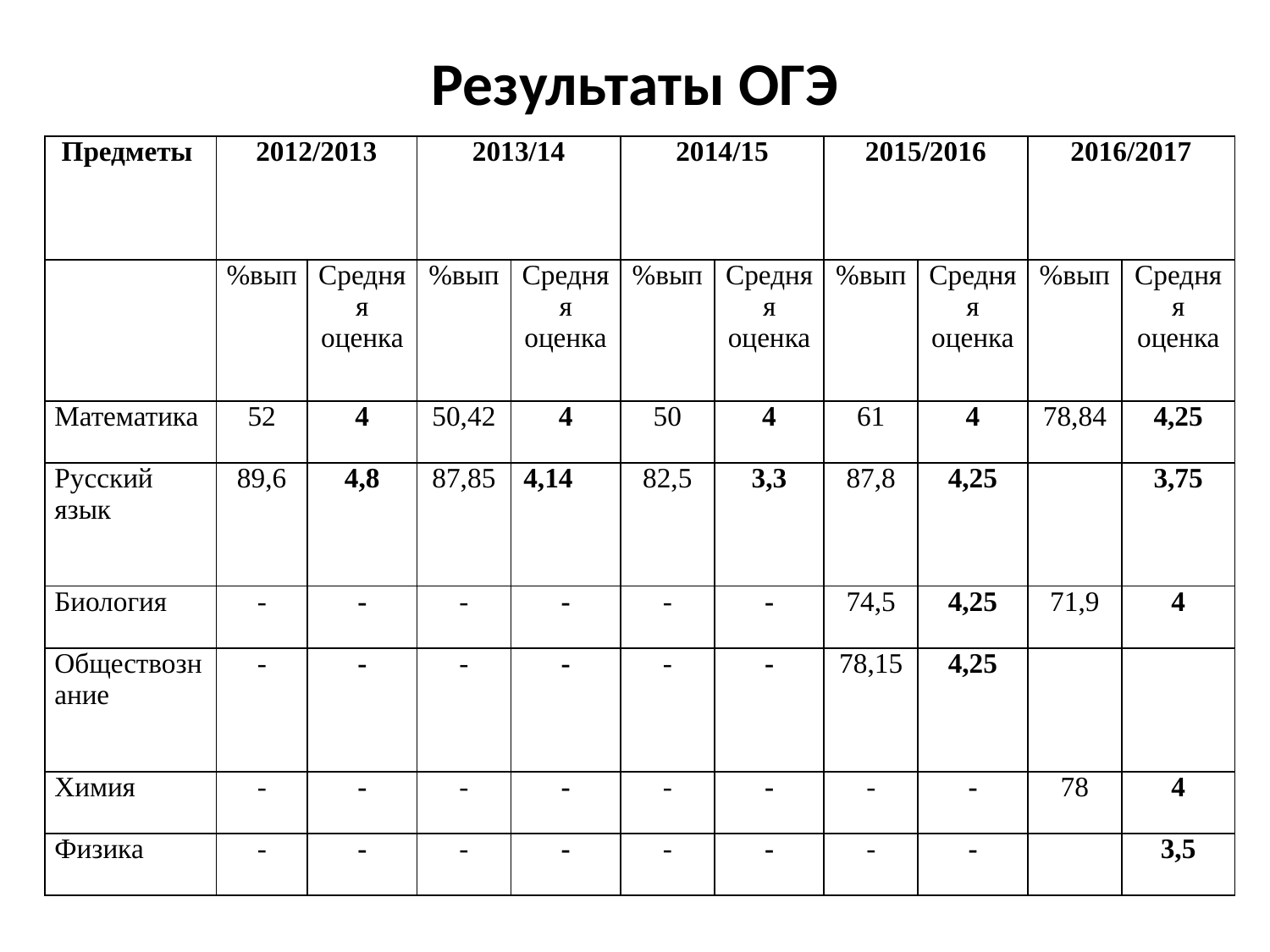

# Результаты ОГЭ
| Предметы | 2012/2013 |  | 2013/14 |  | 2014/15 |  | 2015/2016 |  | 2016/2017 |  |
| --- | --- | --- | --- | --- | --- | --- | --- | --- | --- | --- |
|  | %вып | Средняя оценка | %вып | Средняя оценка | %вып | Средняя оценка | %вып | Средняя оценка | %вып | Средняя оценка |
| Математика | 52 | 4 | 50,42 | 4 | 50 | 4 | 61 | 4 | 78,84 | 4,25 |
| Русский язык | 89,6 | 4,8 | 87,85 | 4,14 | 82,5 | 3,3 | 87,8 | 4,25 |  | 3,75 |
| Биология | - | - | - | - | - | - | 74,5 | 4,25 | 71,9 | 4 |
| Обществознание | - | - | - | - | - | - | 78,15 | 4,25 |  |  |
| Химия | - | - | - | - | - | - | - | - | 78 | 4 |
| Физика | - | - | - | - | - | - | - | - |  | 3,5 |